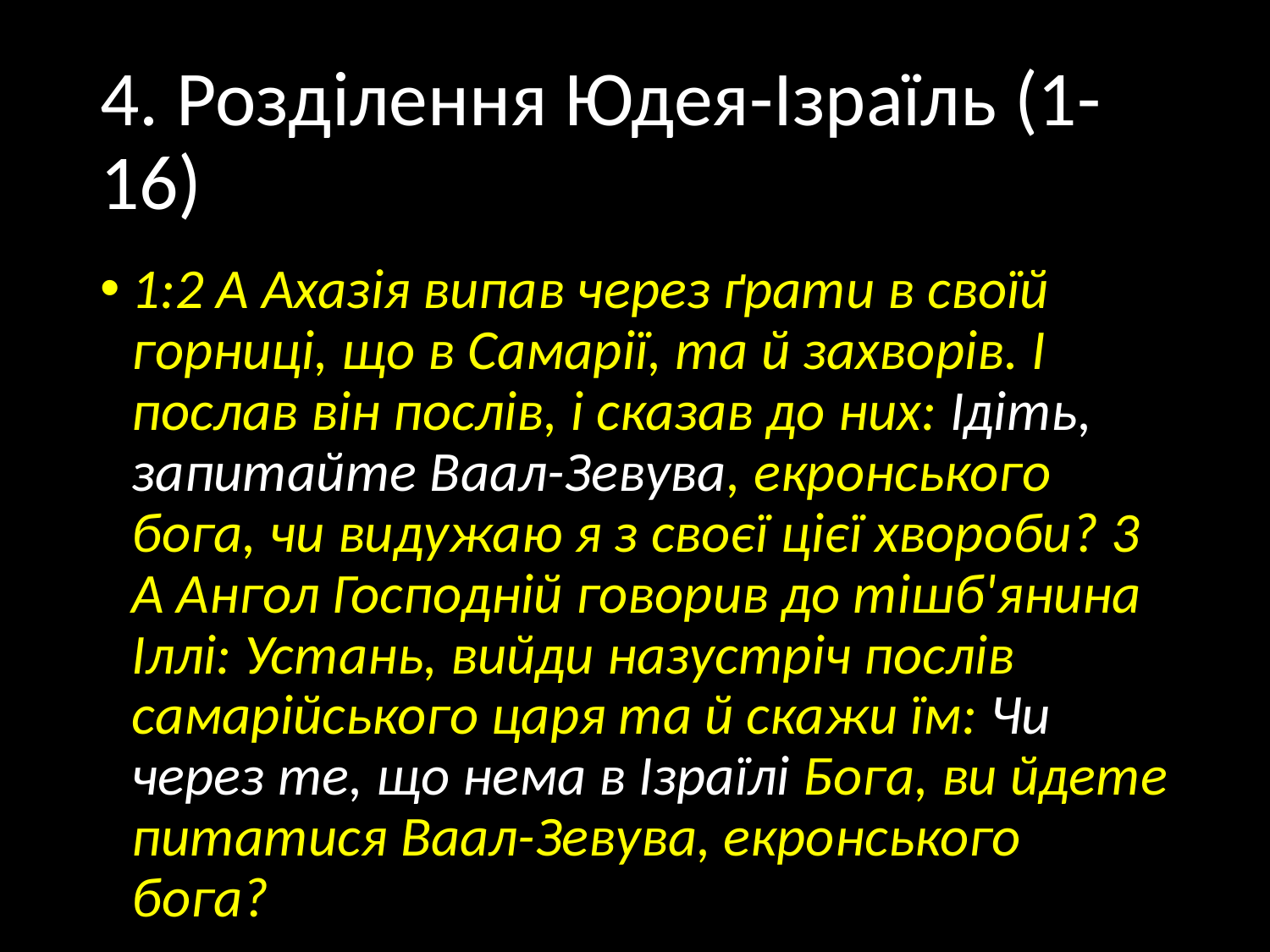

# 4. Розділення Юдея-Ізраїль (1-16)
1:2 А Ахазія випав через ґрати в своїй горниці, що в Самарії, та й захворів. І послав він послів, і сказав до них: Ідіть, запитайте Ваал-Зевува, екронського бога, чи видужаю я з своєї цієї хвороби? 3 А Ангол Господній говорив до тішб'янина Іллі: Устань, вийди назустріч послів самарійського царя та й скажи їм: Чи через те, що нема в Ізраїлі Бога, ви йдете питатися Ваал-Зевува, екронського бога?